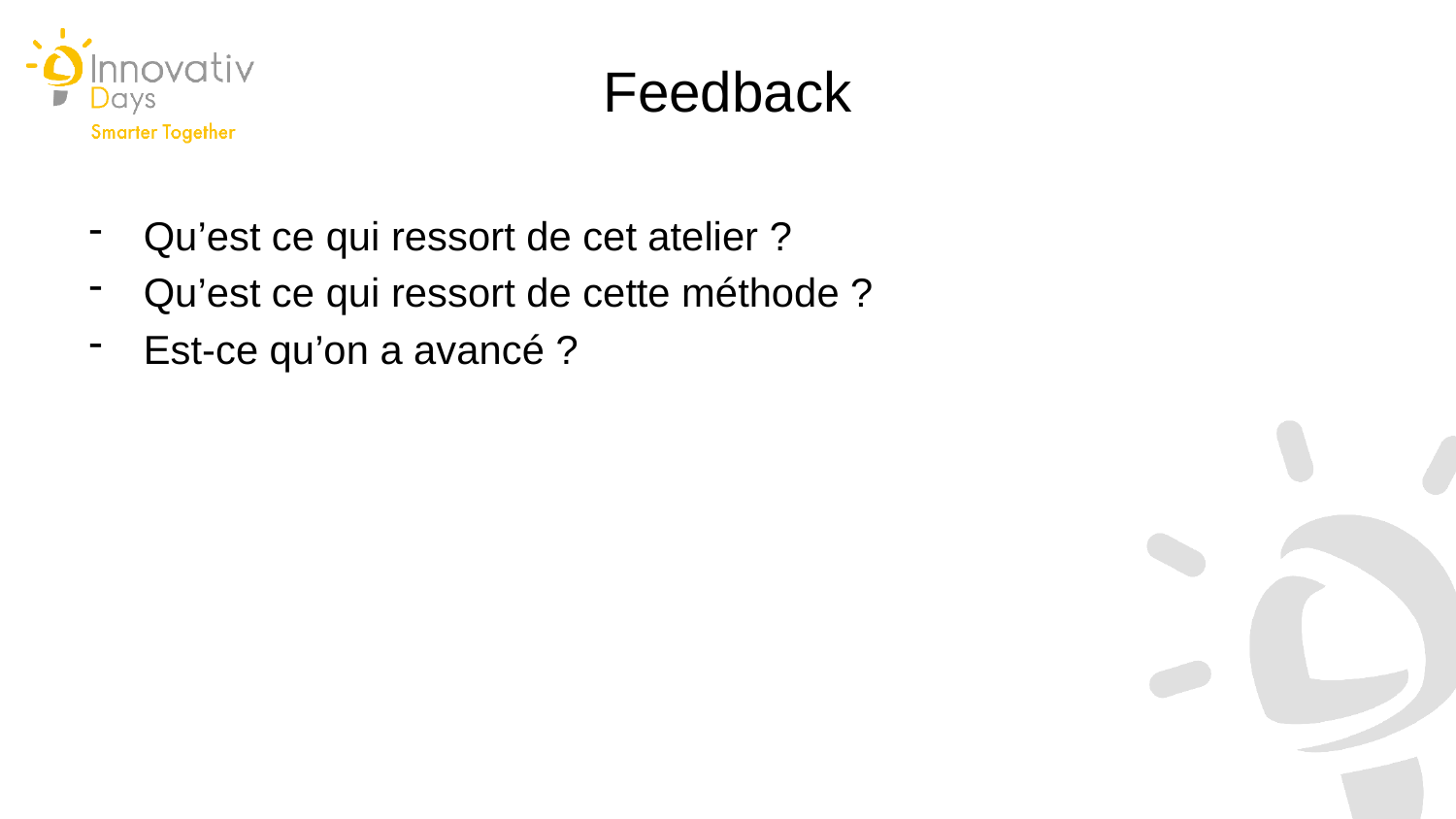

Feedback
Qu’est ce qui ressort de cet atelier ?
Qu’est ce qui ressort de cette méthode ?
Est-ce qu’on a avancé ?